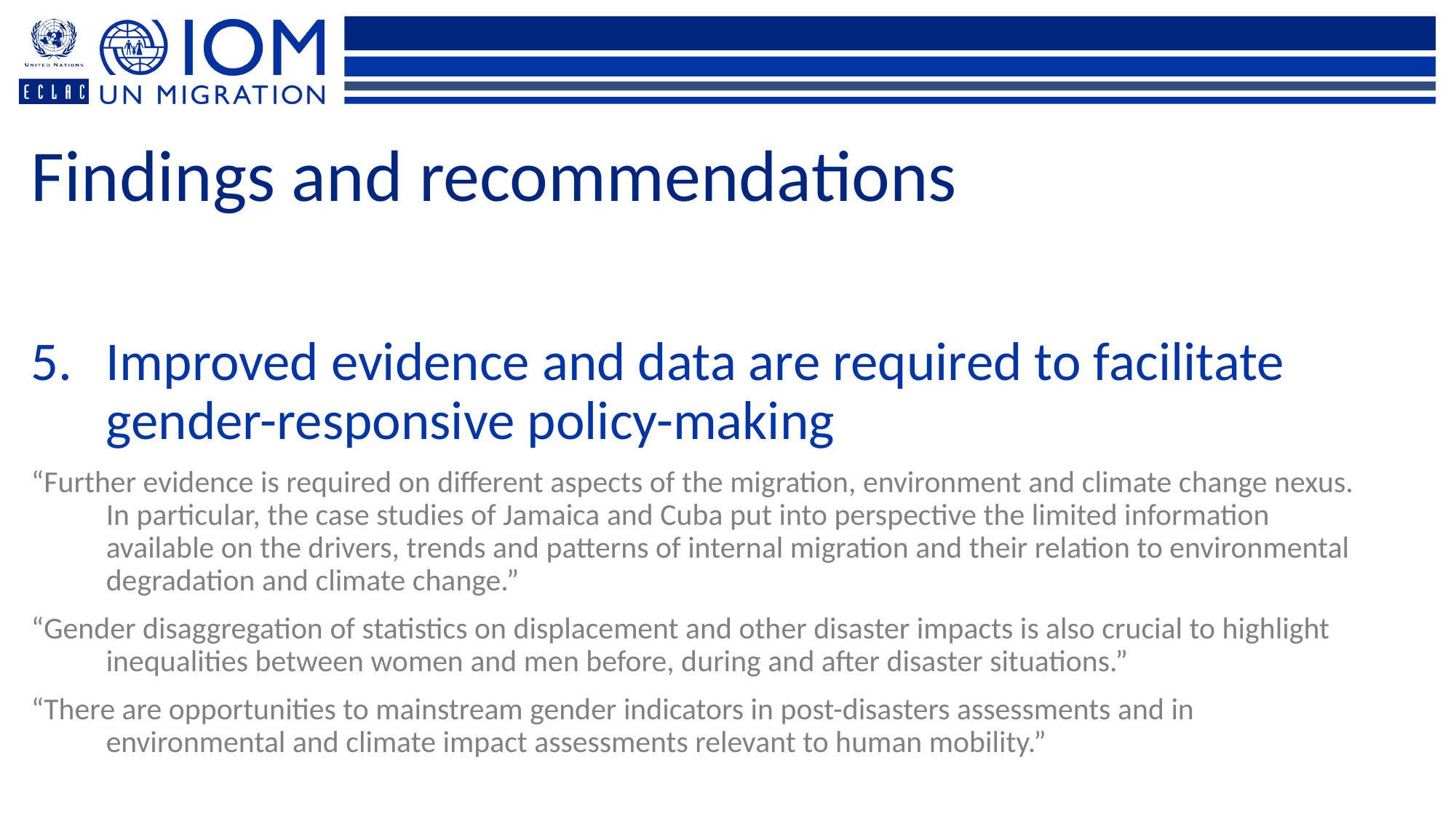

Findings and recommendations
5.	Improved evidence and data are required to facilitate gender-responsive policy-making
“Further evidence is required on different aspects of the migration, environment and climate change nexus. In particular, the case studies of Jamaica and Cuba put into perspective the limited information available on the drivers, trends and patterns of internal migration and their relation to environmental degradation and climate change.”
“Gender disaggregation of statistics on displacement and other disaster impacts is also crucial to highlight inequalities between women and men before, during and after disaster situations.”
“There are opportunities to mainstream gender indicators in post-disasters assessments and in environmental and climate impact assessments relevant to human mobility.”